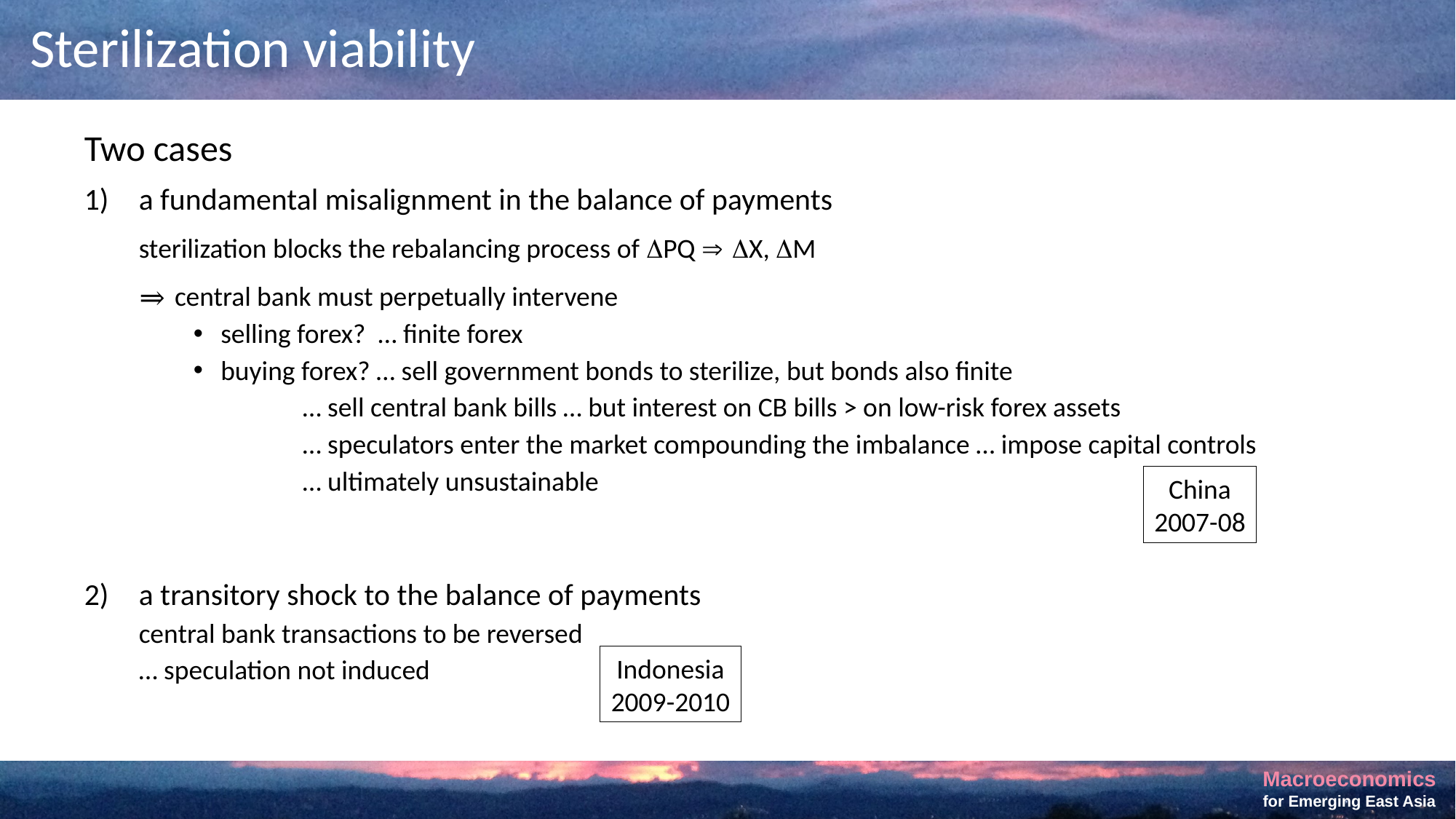

# Sterilization viability
Two cases
a fundamental misalignment in the balance of payments
sterilization blocks the rebalancing process of ΔPQ ⇒ ΔX, ΔM
⇒ central bank must perpetually intervene
selling forex?  … finite forex
buying forex? … sell government bonds to sterilize, but bonds also finite
	… sell central bank bills … but interest on CB bills > on low-risk forex assets
	… speculators enter the market compounding the imbalance … impose capital controls
	… ultimately unsustainable
a transitory shock to the balance of payments
central bank transactions to be reversed
… speculation not induced
China
2007-08
Indonesia
2009-2010